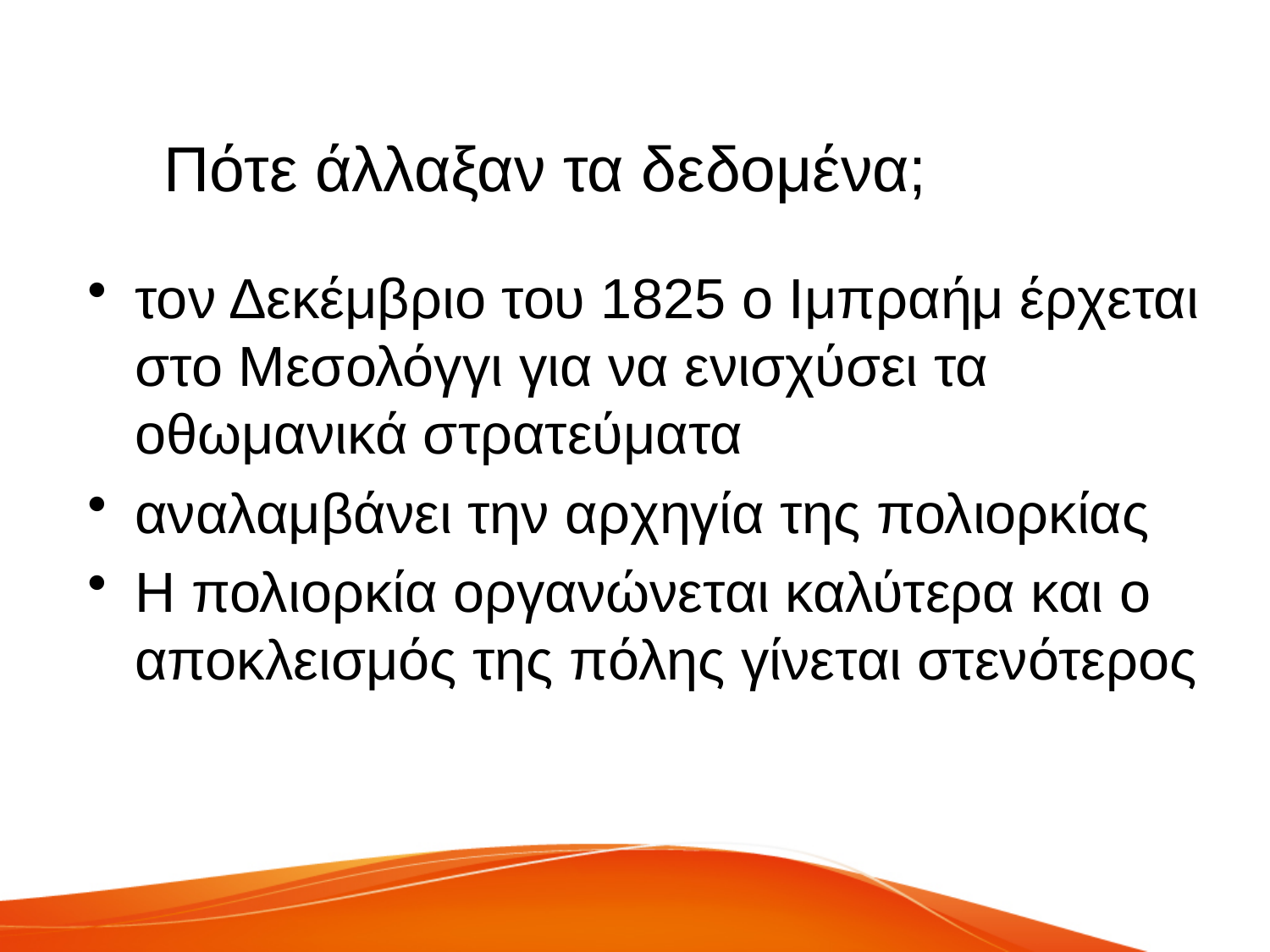

# Πότε άλλαξαν τα δεδομένα;
τον Δεκέμβριο του 1825 ο Ιμπραήμ έρχεται στο Μεσολόγγι για να ενισχύσει τα οθωμανικά στρατεύματα
αναλαμβάνει την αρχηγία της πολιορκίας
Η πολιορκία οργανώνεται καλύτερα και ο αποκλεισμός της πόλης γίνεται στενότερος